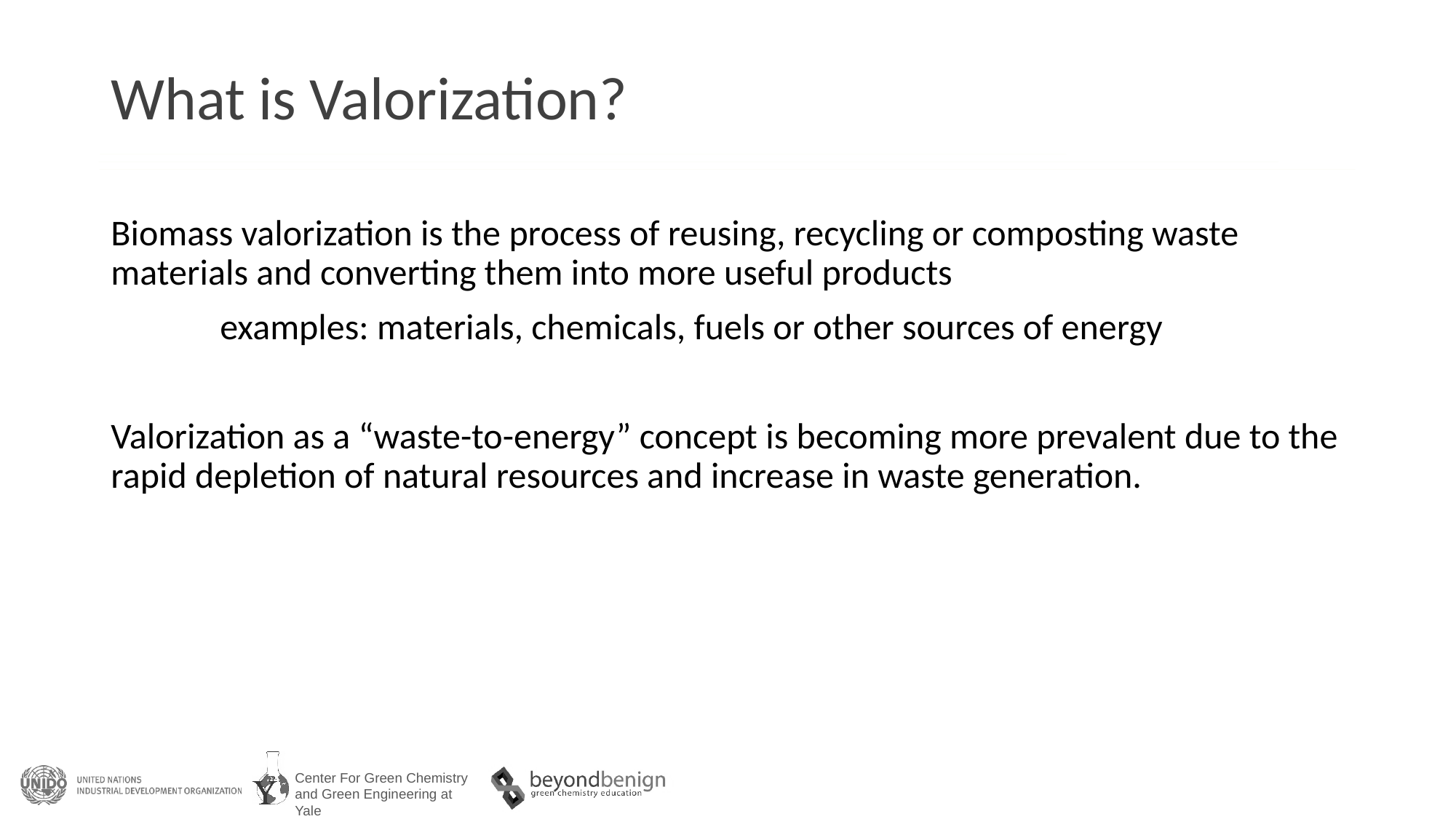

# What is Valorization?
Biomass valorization is the process of reusing, recycling or composting waste materials and converting them into more useful products
	examples: materials, chemicals, fuels or other sources of energy

Valorization as a “waste-to-energy” concept is becoming more prevalent due to the rapid depletion of natural resources and increase in waste generation.